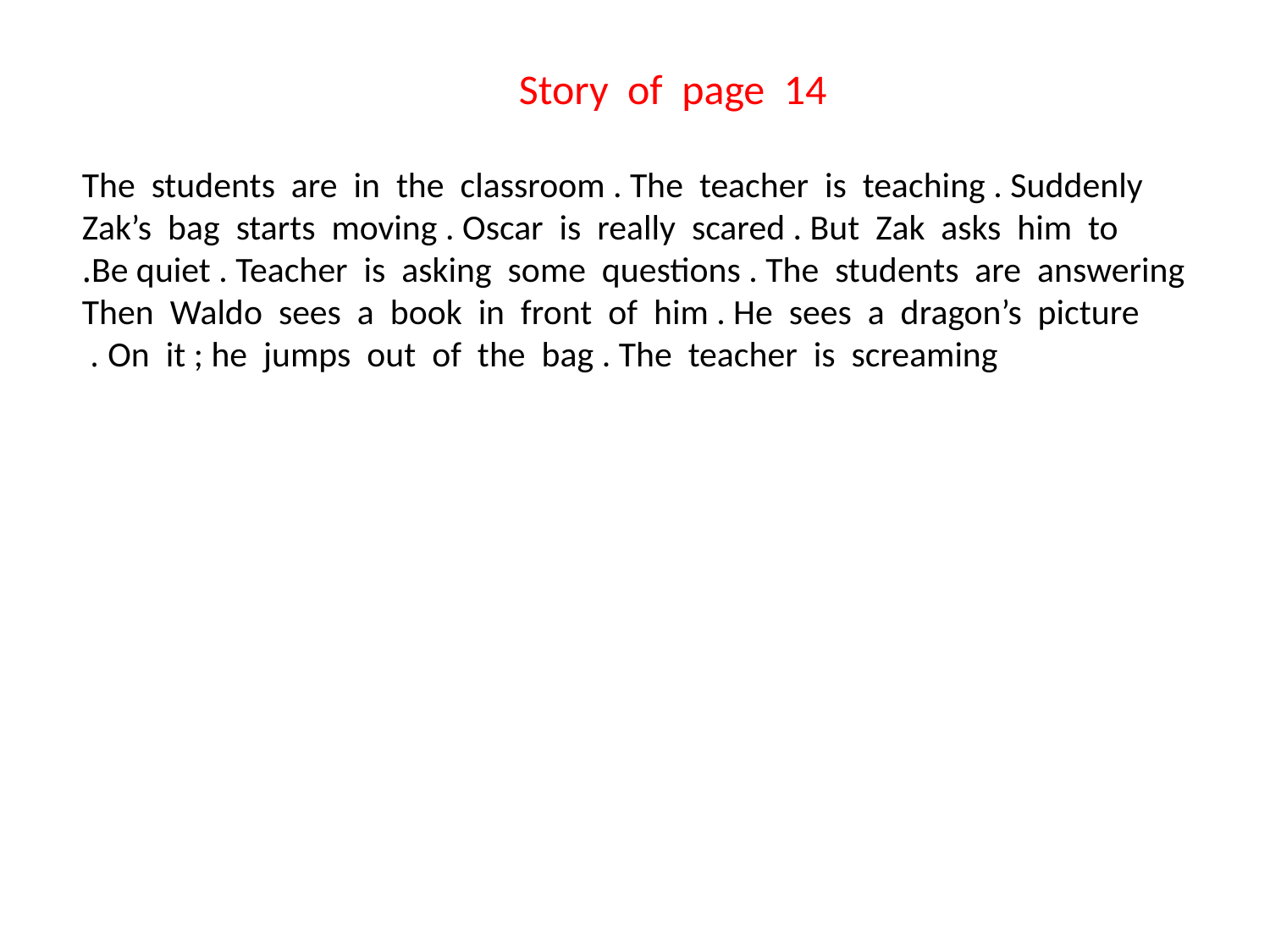

Story  of  page  14
The  students  are  in  the  classroom . The  teacher  is  teaching . Suddenly
Zak’s  bag  starts  moving . Oscar  is  really  scared . But  Zak  asks  him  to
Be quiet . Teacher  is  asking  some  questions . The  students  are  answering.
Then  Waldo  sees  a  book  in  front  of  him . He  sees  a  dragon’s  picture
On  it ; he  jumps  out  of  the  bag . The  teacher  is  screaming .